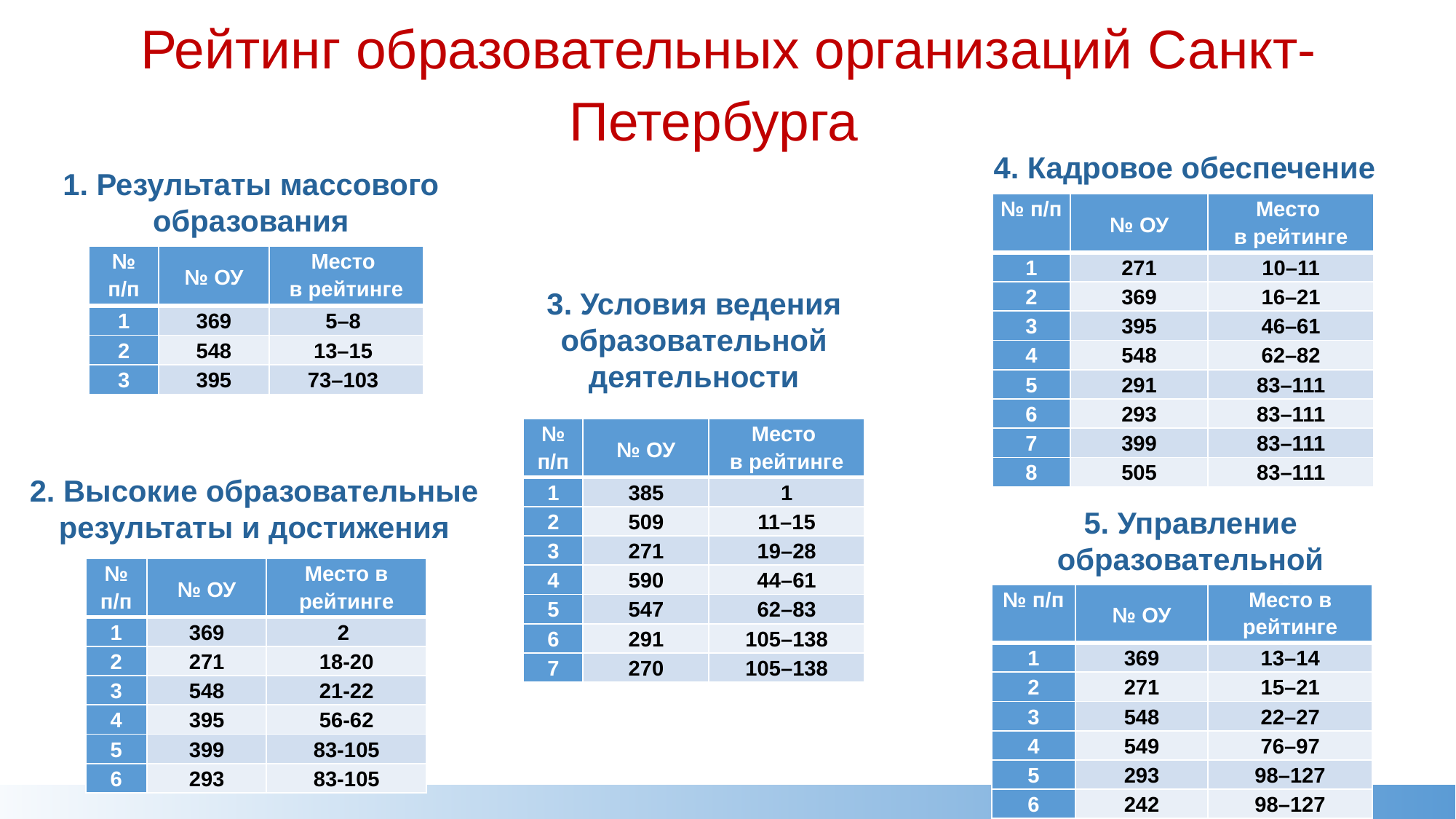

Рейтинг образовательных организаций Санкт-Петербурга
4. Кадровое обеспечение
1. Результаты массового образования
| № п/п | № ОУ | Место в рейтинге |
| --- | --- | --- |
| 1 | 271 | 10–11 |
| 2 | 369 | 16–21 |
| 3 | 395 | 46–61 |
| 4 | 548 | 62–82 |
| 5 | 291 | 83–111 |
| 6 | 293 | 83–111 |
| 7 | 399 | 83–111 |
| 8 | 505 | 83–111 |
| № п/п | № ОУ | Место в рейтинге |
| --- | --- | --- |
| 1 | 369 | 5–8 |
| 2 | 548 | 13–15 |
| 3 | 395 | 73–103 |
3. Условия ведения образовательной деятельности
| № п/п | № ОУ | Место в рейтинге |
| --- | --- | --- |
| 1 | 385 | 1 |
| 2 | 509 | 11–15 |
| 3 | 271 | 19–28 |
| 4 | 590 | 44–61 |
| 5 | 547 | 62–83 |
| 6 | 291 | 105–138 |
| 7 | 270 | 105–138 |
2. Высокие образовательные результаты и достижения
5. Управление образовательной организацией
| № п/п | № ОУ | Место в рейтинге |
| --- | --- | --- |
| 1 | 369 | 2 |
| 2 | 271 | 18-20 |
| 3 | 548 | 21-22 |
| 4 | 395 | 56-62 |
| 5 | 399 | 83-105 |
| 6 | 293 | 83-105 |
| № п/п | № ОУ | Место в рейтинге |
| --- | --- | --- |
| 1 | 369 | 13–14 |
| 2 | 271 | 15–21 |
| 3 | 548 | 22–27 |
| 4 | 549 | 76–97 |
| 5 | 293 | 98–127 |
| 6 | 242 | 98–127 |